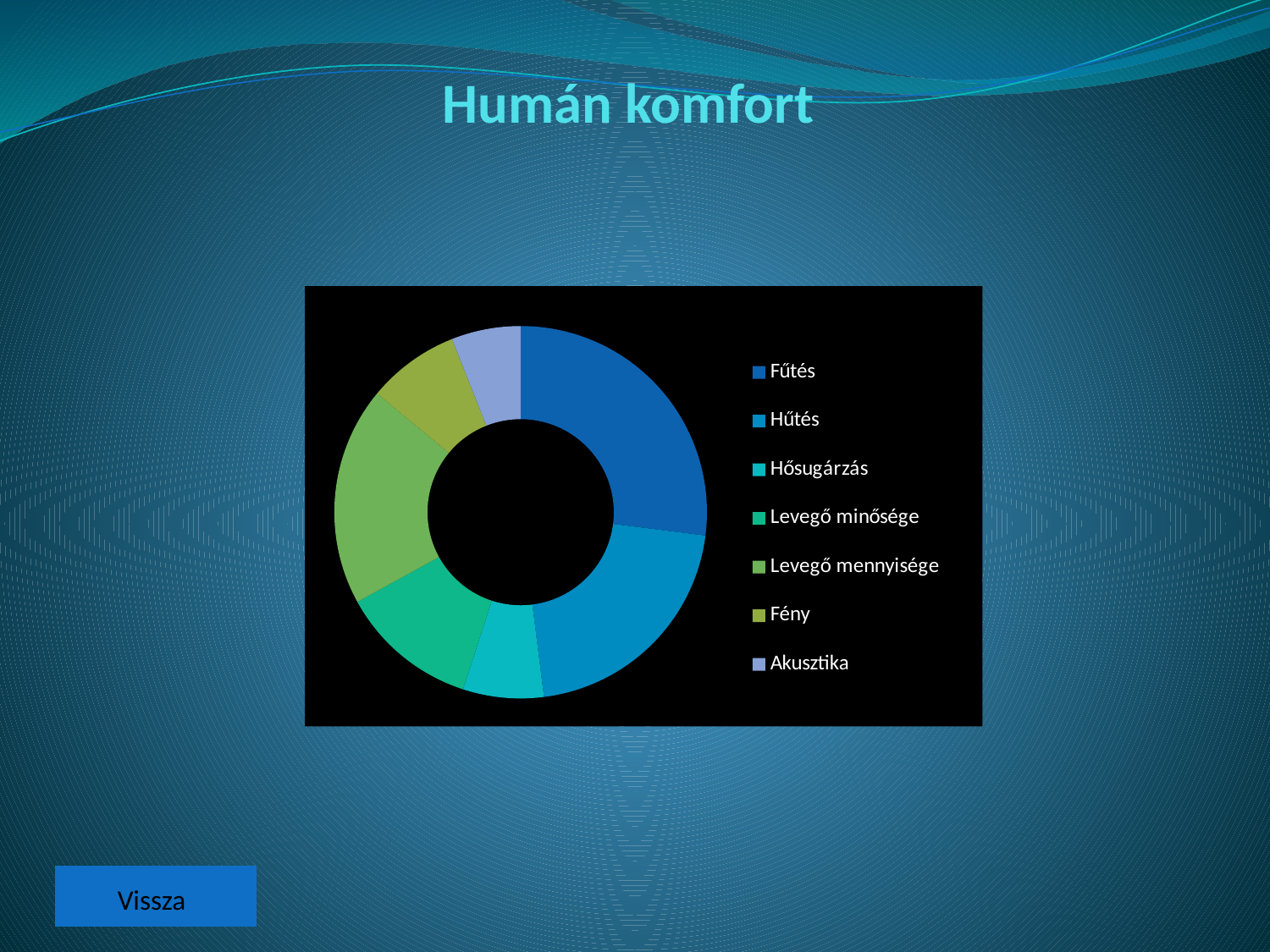

# Humán komfort

### Chart

| Category |  |
|---|---|
| Fűtés | 27.0 |
| Hűtés | 21.0 |
| Hősugárzás | 7.0 |
| Levegő minősége | 12.0 |
| Levegő mennyisége | 19.0 |
| Fény | 8.0 |
| Akusztika | 6.0 |
Vissza